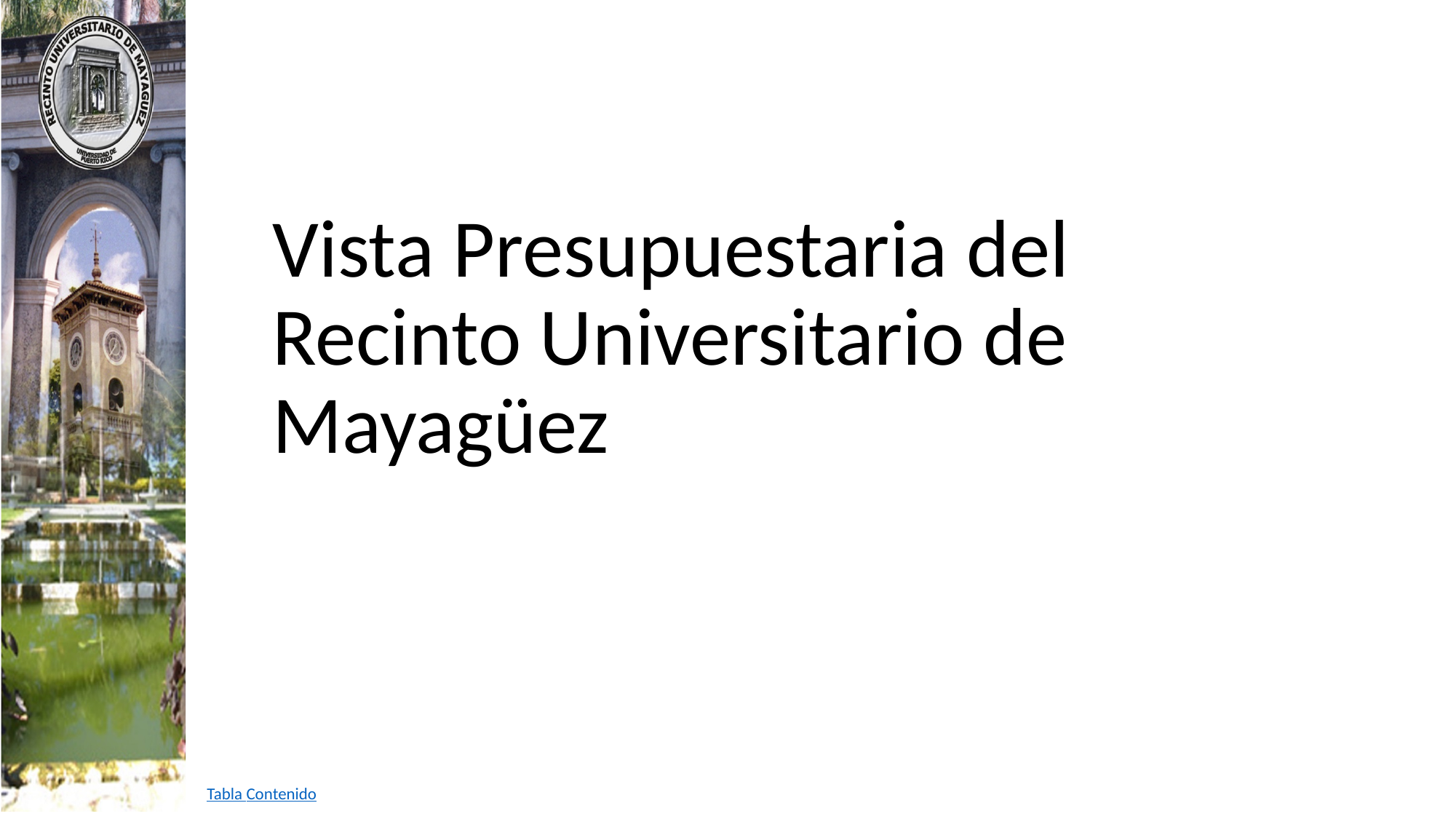

Vista Presupuestaria del Recinto Universitario de Mayagüez
Tabla Contenido